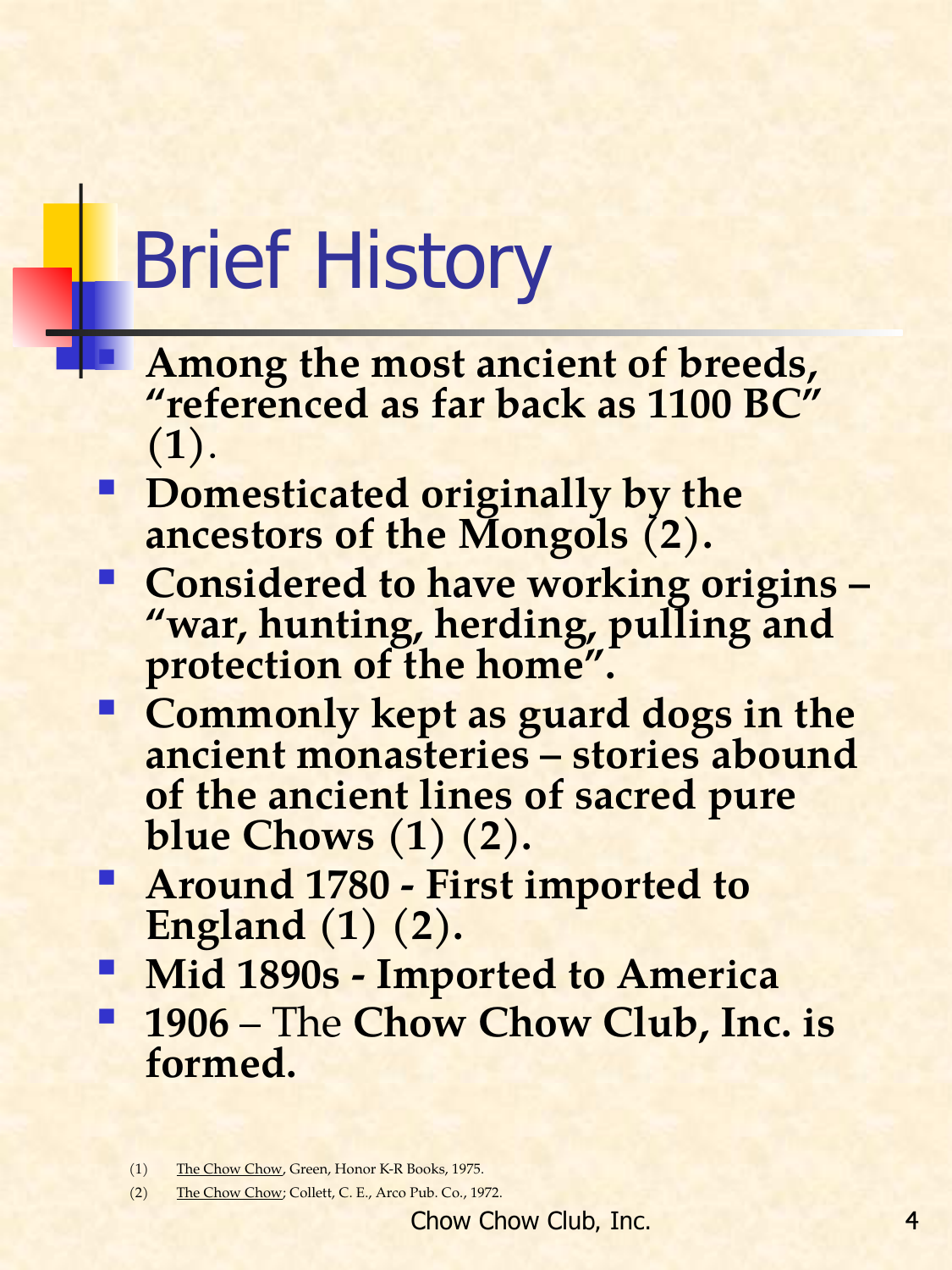

# Brief History
Among the most ancient of breeds, “referenced as far back as 1100 BC” (1).
Domesticated originally by the ancestors of the Mongols (2).
Considered to have working origins – “war, hunting, herding, pulling and protection of the home”.
Commonly kept as guard dogs in the ancient monasteries – stories abound of the ancient lines of sacred pure blue Chows (1) (2).
Around 1780 - First imported to England (1) (2).
Mid 1890s - Imported to America
1906 – The Chow Chow Club, Inc. is formed.

The Chow Chow, Green, Honor K-R Books, 1975.
The Chow Chow; Collett, C. E., Arco Pub. Co., 1972.
Chow Chow Club, Inc.
4